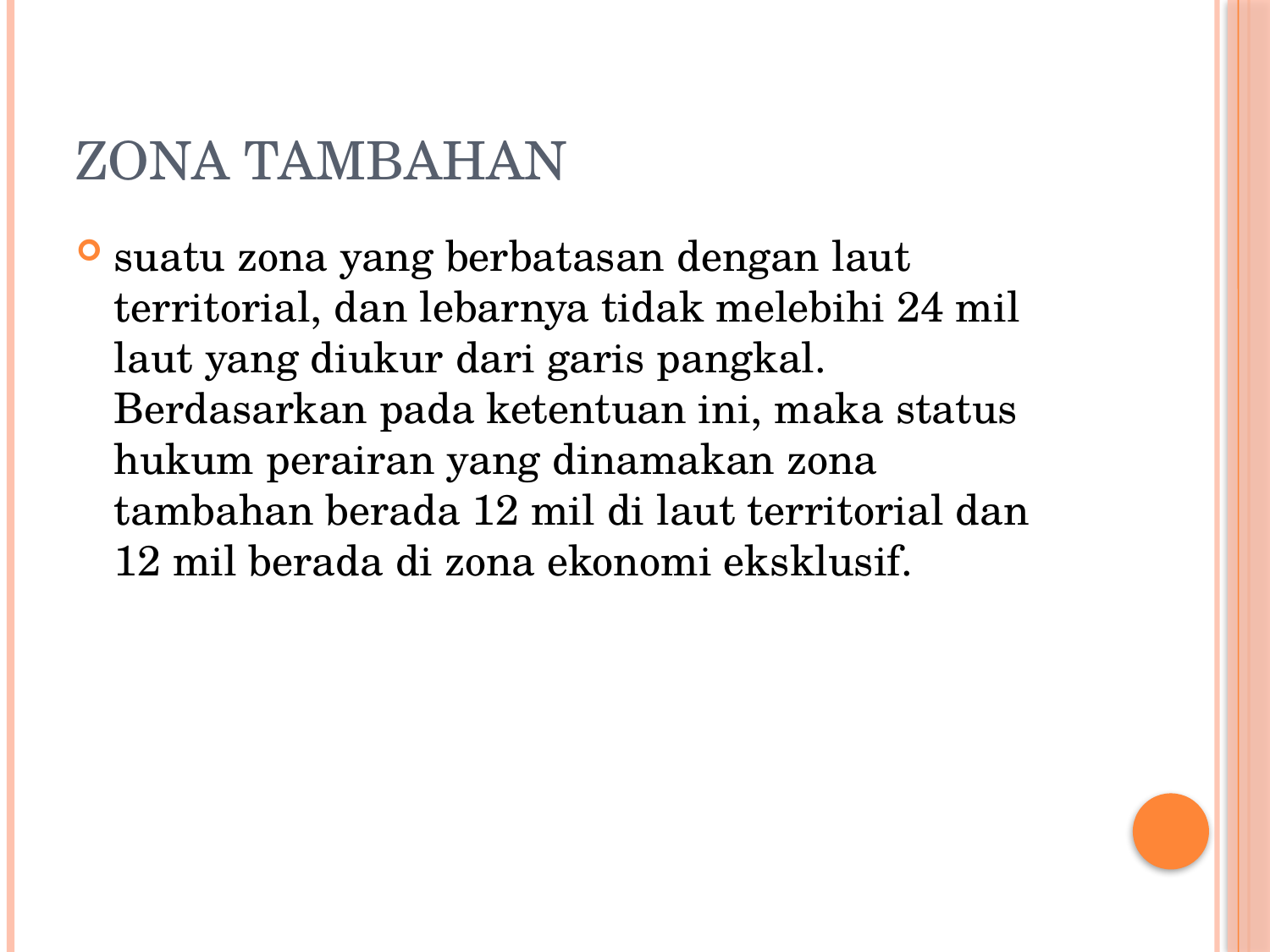

# Zona tambahan
suatu zona yang berbatasan dengan laut territorial, dan lebarnya tidak melebihi 24 mil laut yang diukur dari garis pangkal. Berdasarkan pada ketentuan ini, maka status hukum perairan yang dinamakan zona tambahan berada 12 mil di laut territorial dan 12 mil berada di zona ekonomi eksklusif.